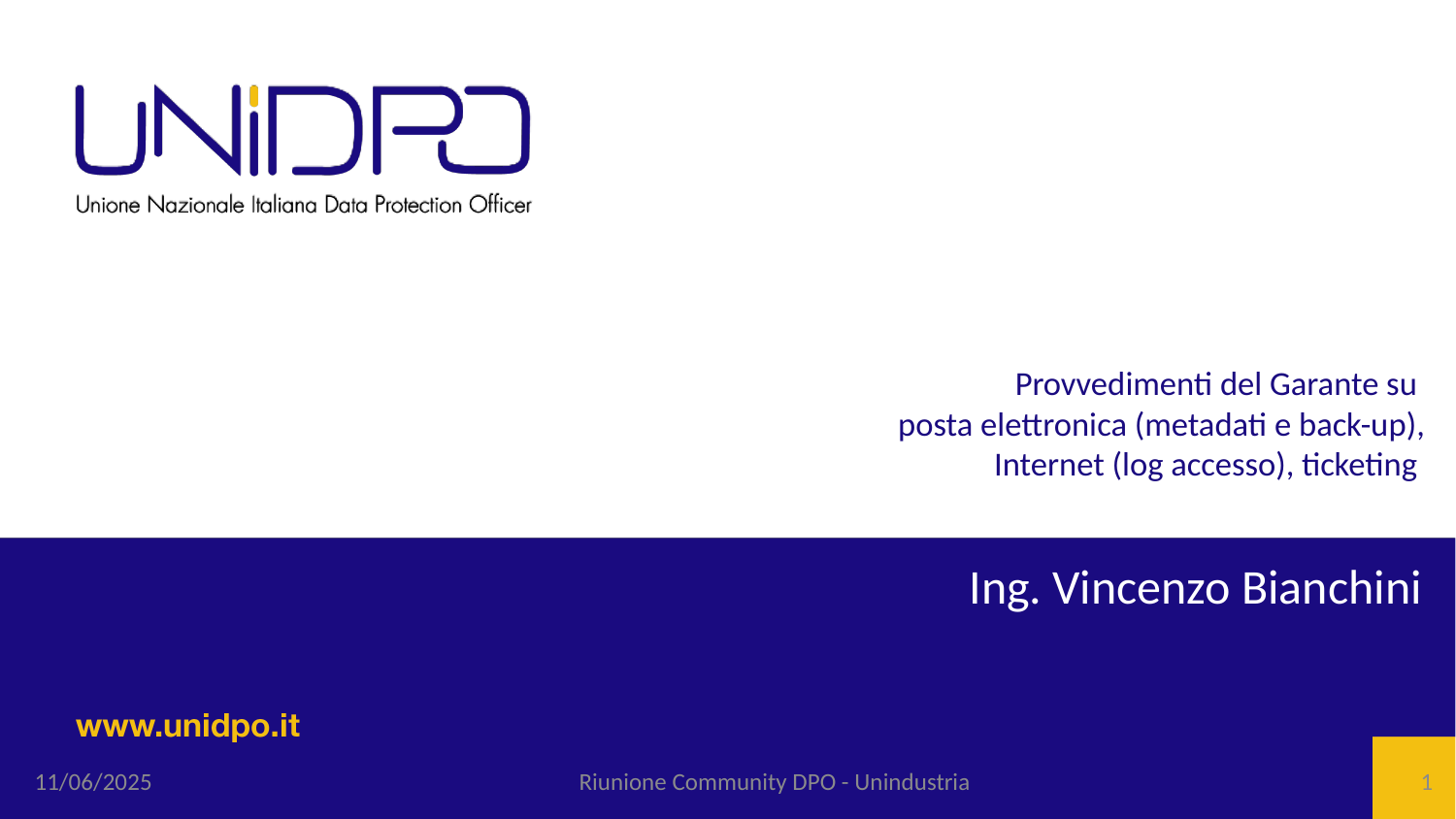

# Provvedimenti del Garante su posta elettronica (metadati e back-up), Internet (log accesso), ticketing
Ing. Vincenzo Bianchini
11/06/2025
Riunione Community DPO - Unindustria
1